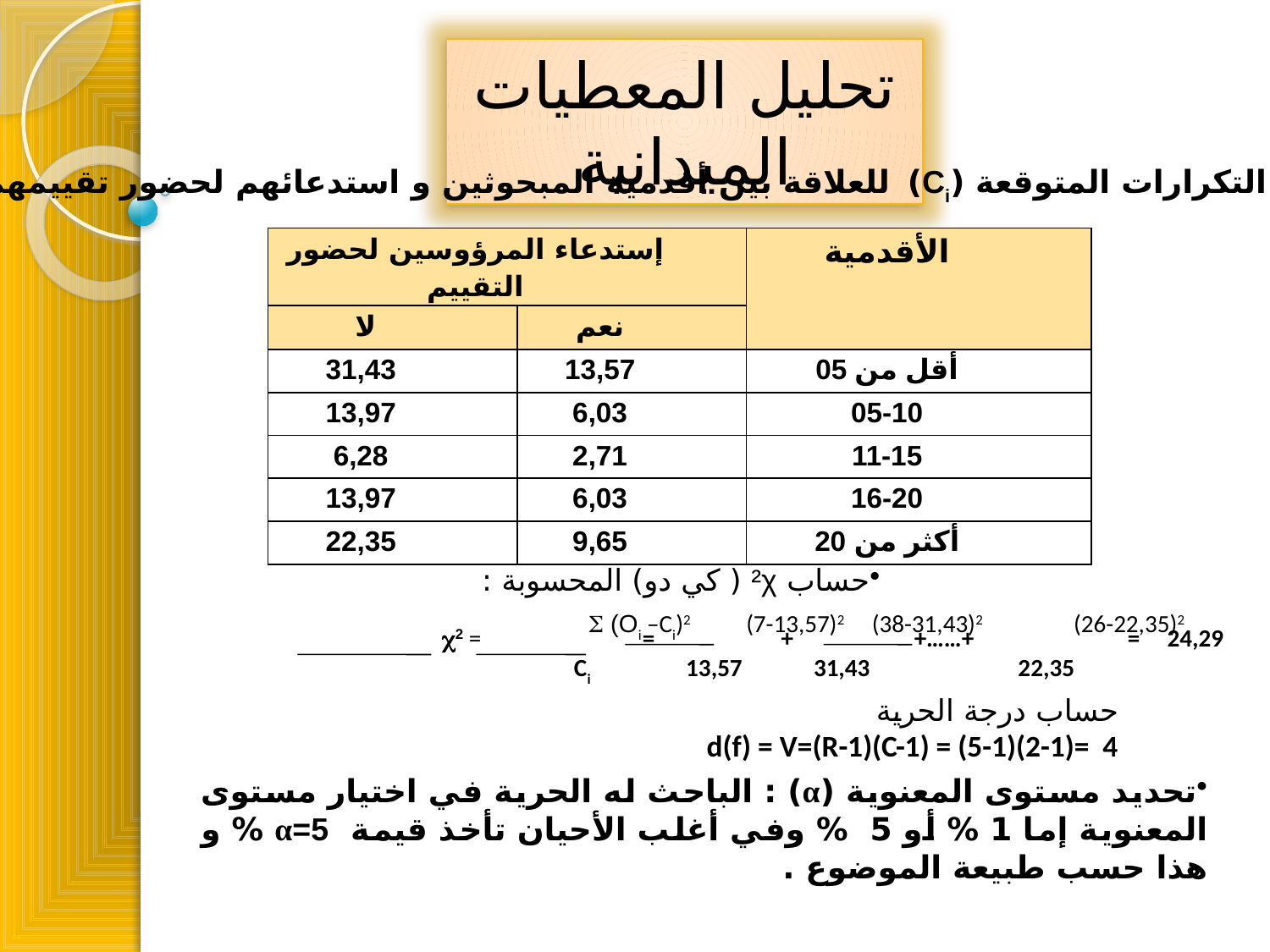

تحليل المعطيات الميدانية
جدول يبين التكرارات المتوقعة (Ci)  للعلاقة بين أقدمية المبحوثين و استدعائهم لحضور تقييمهم
| إستدعاء المرؤوسين لحضور التقييم |  | الأقدمية |
| --- | --- | --- |
| لا | نعم |  |
| 31,43 | 13,57 | أقل من 05 |
| 13,97 | 6,03 | 05-10 |
| 6,28 | 2,71 | 11-15 |
| 13,97 | 6,03 | 16-20 |
| 22,35 | 9,65 | أكثر من 20 |
حساب ²χ ( كي دو) المحسوبة :
           Σ (Oi –Ci)2           (7-13,57)2     (38-31,43)2                 (26-22,35)2

χ2 =                                          =                       +                      +……+                            =     24,29
                        Ci                              13,57             31,43                           22,35

حساب درجة الحرية
                                    d(f) = V=(R-1)(C-1) = (5-1)(2-1)=  4
تحديد مستوى المعنوية (α) : الباحث له الحرية في اختيار مستوى المعنوية إما 1 % أو 5  % وفي أغلب الأحيان تأخذ قيمة  α=5 % و هذا حسب طبيعة الموضوع .